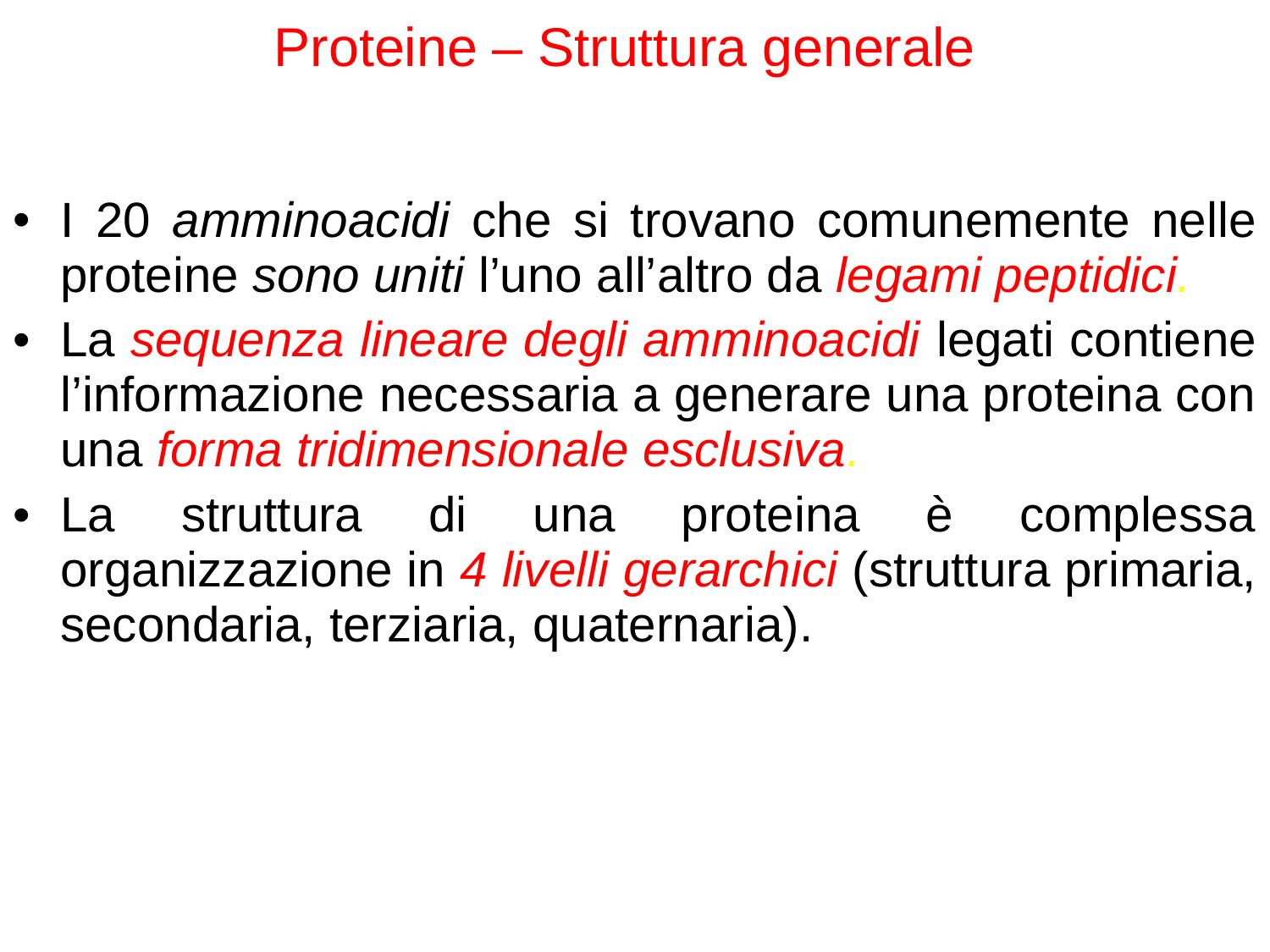

# Proteine – Struttura generale
I 20 amminoacidi che si trovano comunemente nelle proteine sono uniti l’uno all’altro da legami peptidici.
La sequenza lineare degli amminoacidi legati contiene l’informazione necessaria a generare una proteina con una forma tridimensionale esclusiva.
La struttura di una proteina è complessa organizzazione in 4 livelli gerarchici (struttura primaria, secondaria, terziaria, quaternaria).